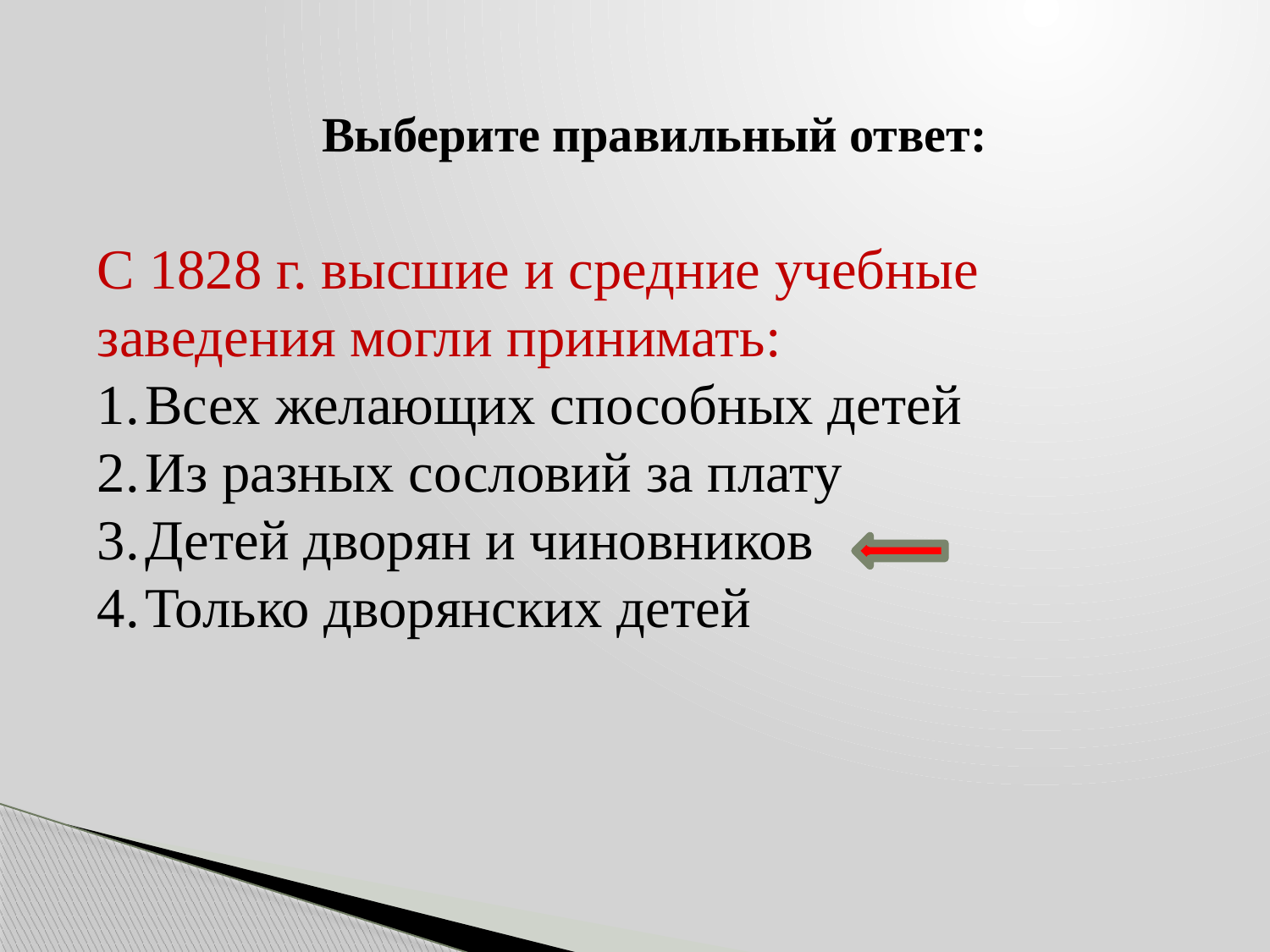

Выберите правильный ответ:
С 1828 г. высшие и средние учебные заведения могли принимать:
Всех желающих способных детей
Из разных сословий за плату
Детей дворян и чиновников
Только дворянских детей